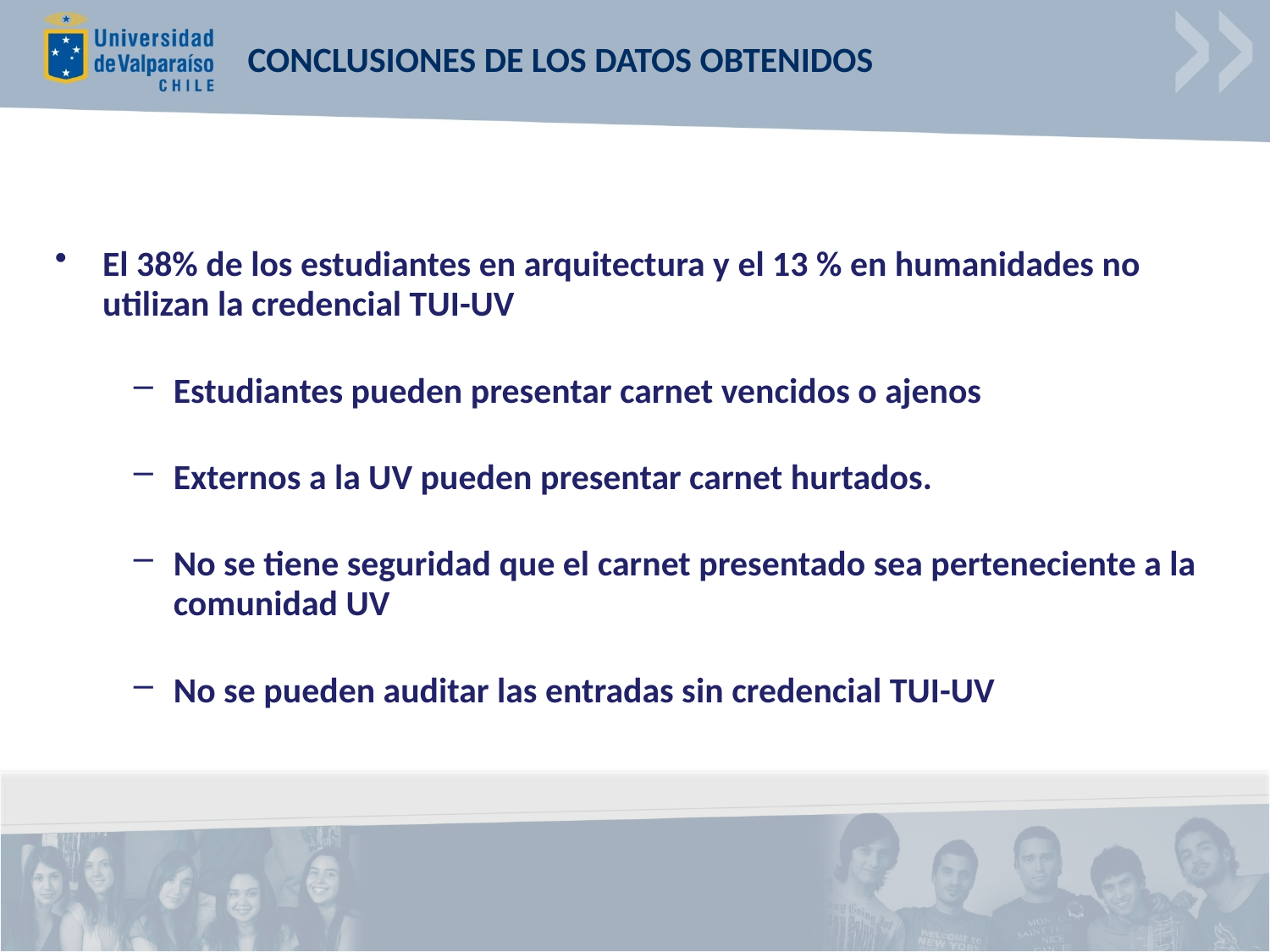

# CONCLUSIONES DE LOS DATOS OBTENIDOS
El 38% de los estudiantes en arquitectura y el 13 % en humanidades no utilizan la credencial TUI-UV
Estudiantes pueden presentar carnet vencidos o ajenos
Externos a la UV pueden presentar carnet hurtados.
No se tiene seguridad que el carnet presentado sea perteneciente a la comunidad UV
No se pueden auditar las entradas sin credencial TUI-UV